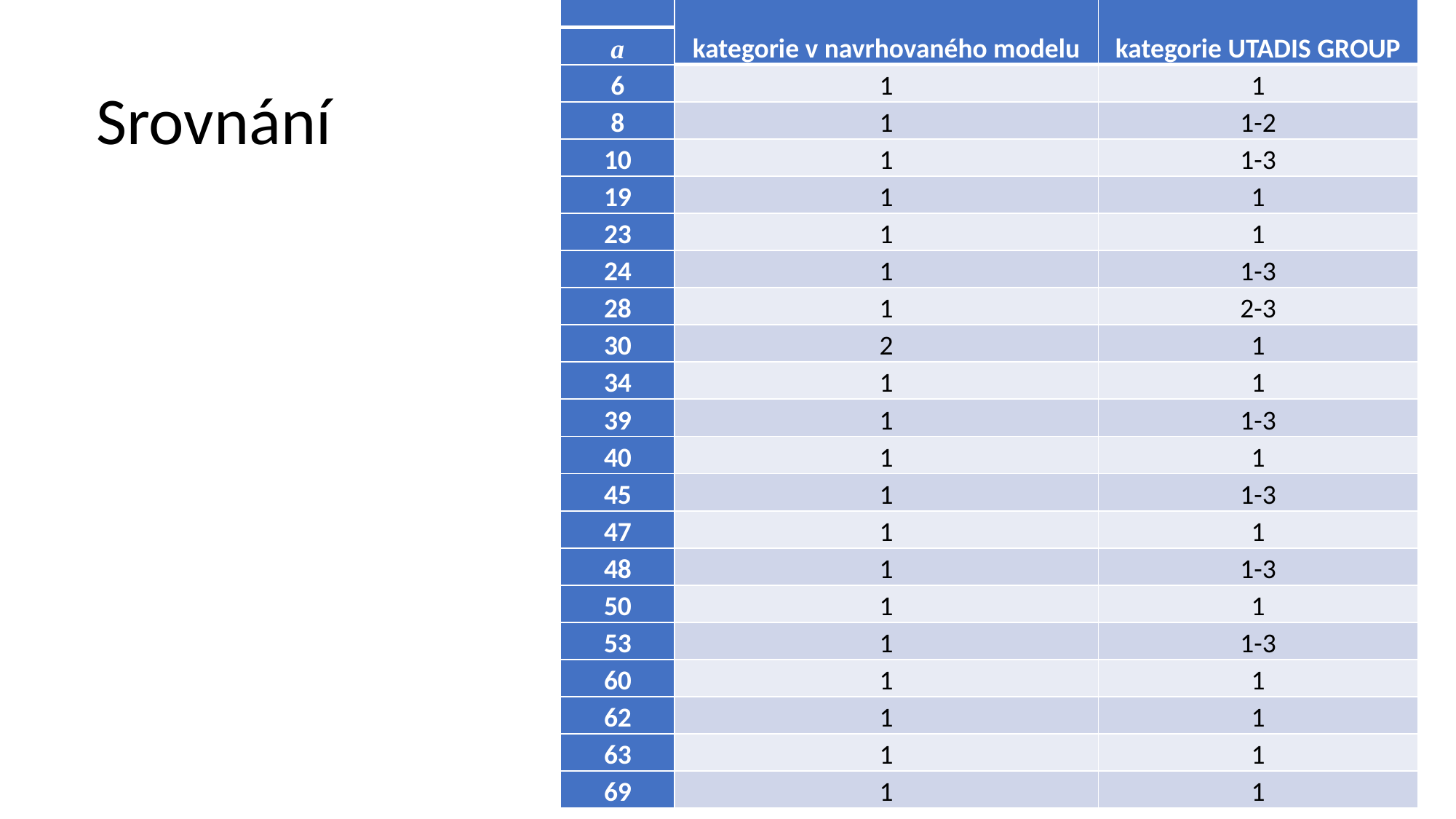

|  | kategorie v navrhovaného modelu | kategorie UTADIS GROUP |
| --- | --- | --- |
| a |  |  |
| 6 | 1 | 1 |
| 8 | 1 | 1-2 |
| 10 | 1 | 1-3 |
| 19 | 1 | 1 |
| 23 | 1 | 1 |
| 24 | 1 | 1-3 |
| 28 | 1 | 2-3 |
| 30 | 2 | 1 |
| 34 | 1 | 1 |
| 39 | 1 | 1-3 |
| 40 | 1 | 1 |
| 45 | 1 | 1-3 |
| 47 | 1 | 1 |
| 48 | 1 | 1-3 |
| 50 | 1 | 1 |
| 53 | 1 | 1-3 |
| 60 | 1 | 1 |
| 62 | 1 | 1 |
| 63 | 1 | 1 |
| 69 | 1 | 1 |
# Srovnání